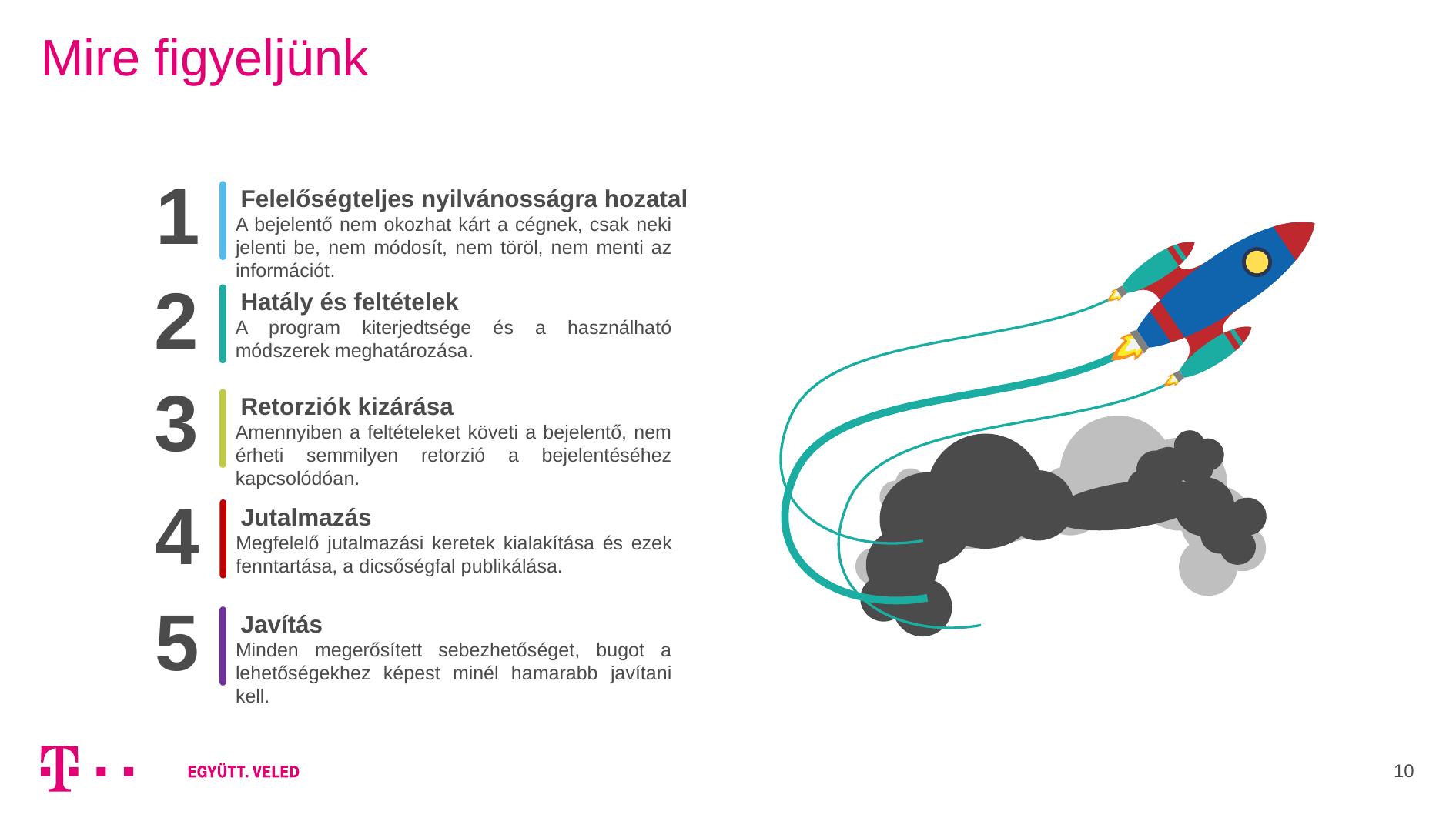

# Mire figyeljünk
1
Felelőségteljes nyilvánosságra hozatal

A bejelentő nem okozhat kárt a cégnek, csak neki jelenti be, nem módosít, nem töröl, nem menti az információt.

2
Hatály és feltételek

A program kiterjedtsége és a használható módszerek meghatározása.
3
Retorziók kizárása

Amennyiben a feltételeket követi a bejelentő, nem érheti semmilyen retorzió a bejelentéséhez kapcsolódóan.
4
Jutalmazás

Megfelelő jutalmazási keretek kialakítása és ezek fenntartása, a dicsőségfal publikálása.
5
Javítás

Minden megerősített sebezhetőséget, bugot a lehetőségekhez képest minél hamarabb javítani kell.
10